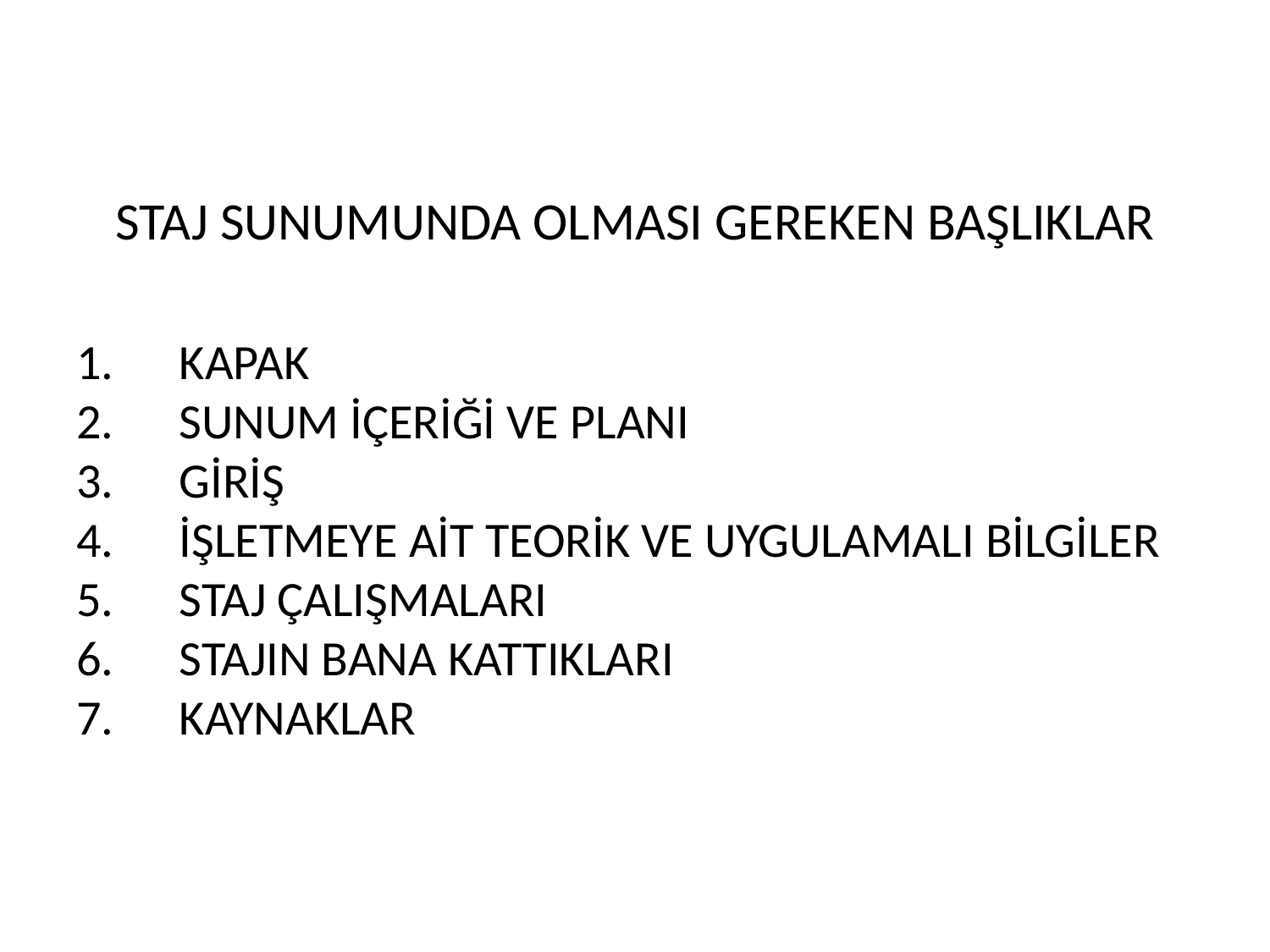

# STAJ SUNUMUNDA OLMASI GEREKEN BAŞLIKLAR
KAPAK
SUNUM İÇERİĞİ VE PLANI
GİRİŞ
İŞLETMEYE AİT TEORİK VE UYGULAMALI BİLGİLER
STAJ ÇALIŞMALARI
STAJIN BANA KATTIKLARI
KAYNAKLAR